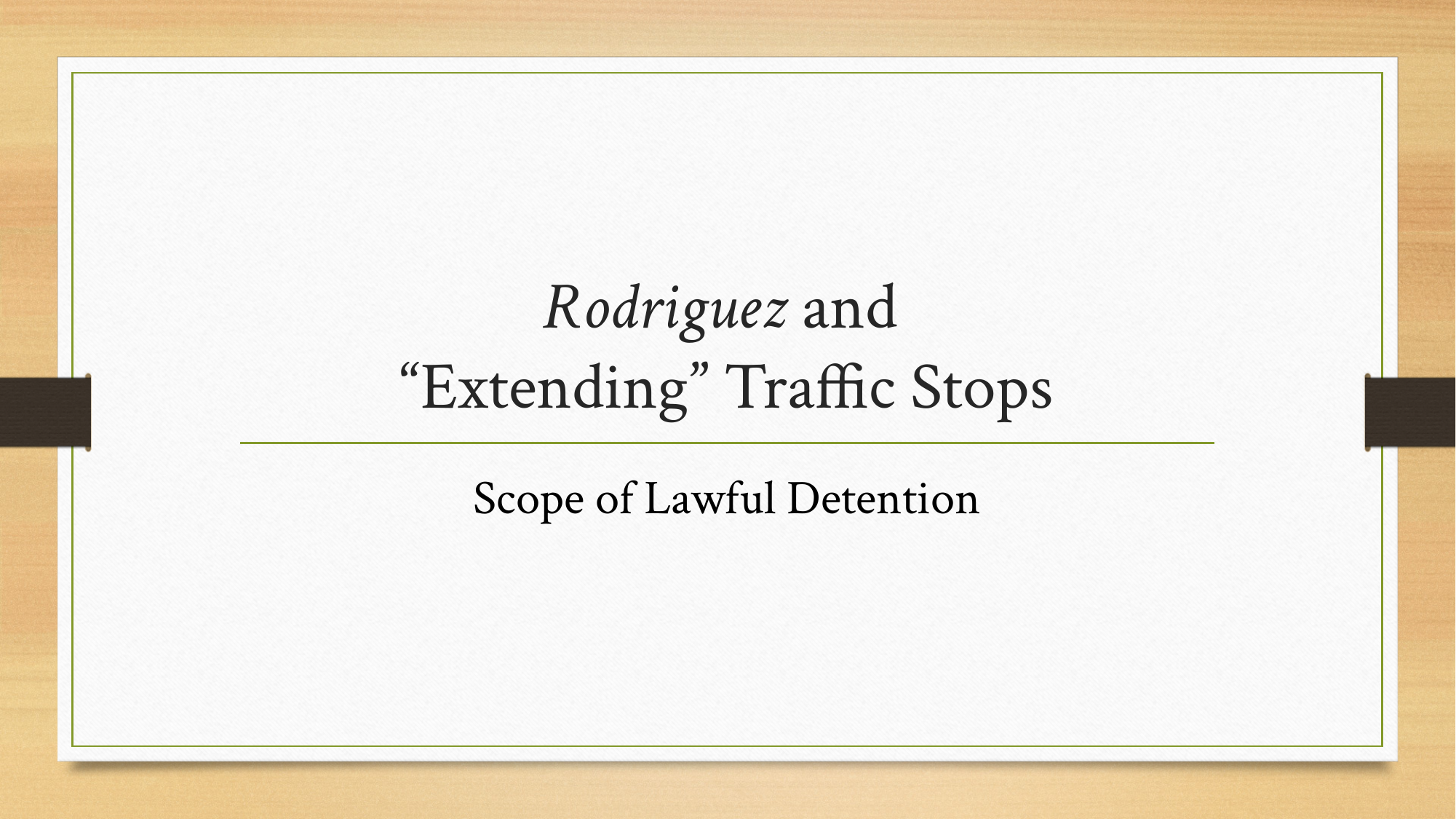

# Rodriguez and “Extending” Traffic Stops
Scope of Lawful Detention